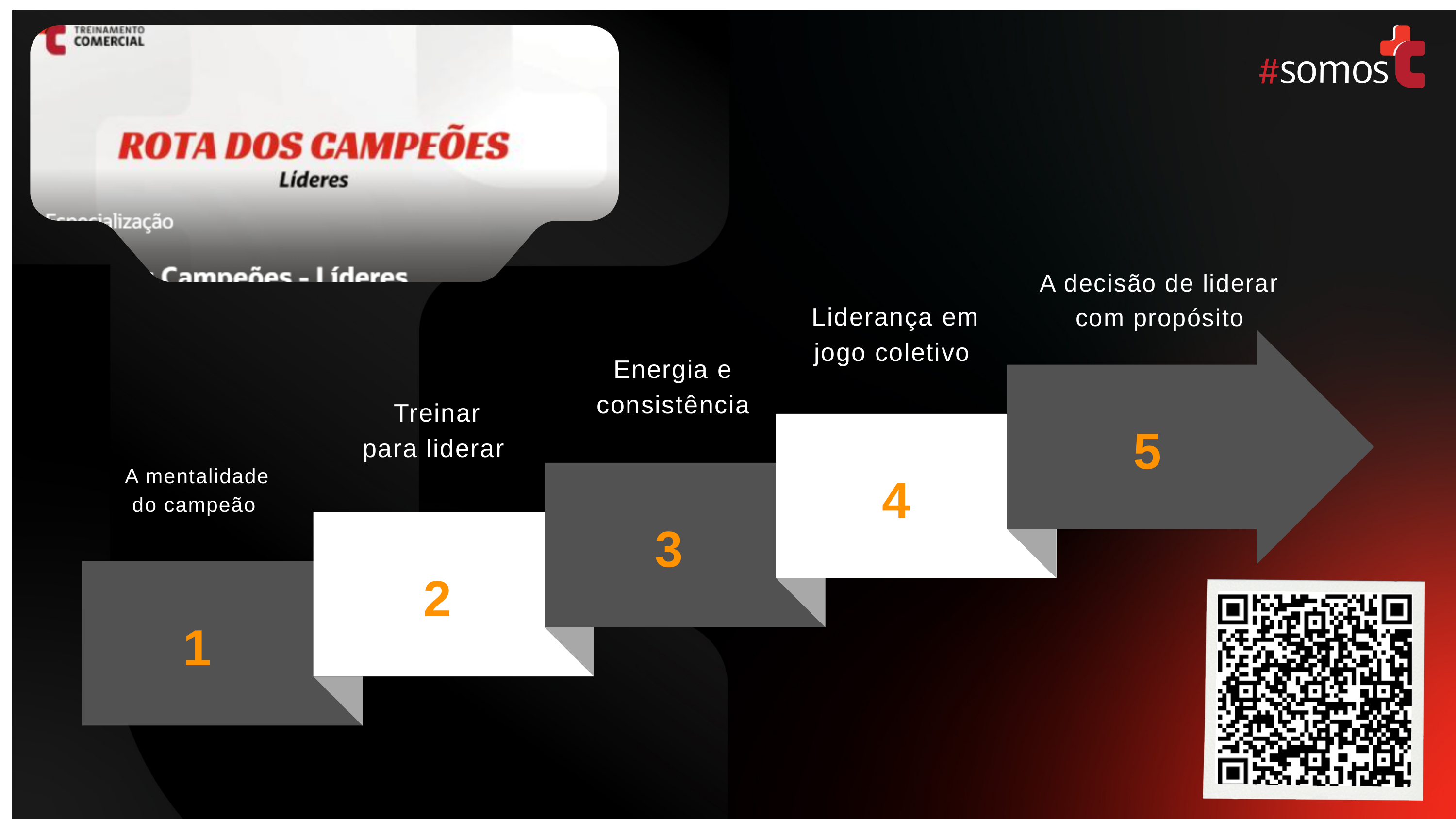

A decisão de liderar com propósito
Liderança em jogo coletivo
Energia e consistência

Treinar para liderar
5

4
A mentalidade do campeão

3

2

1